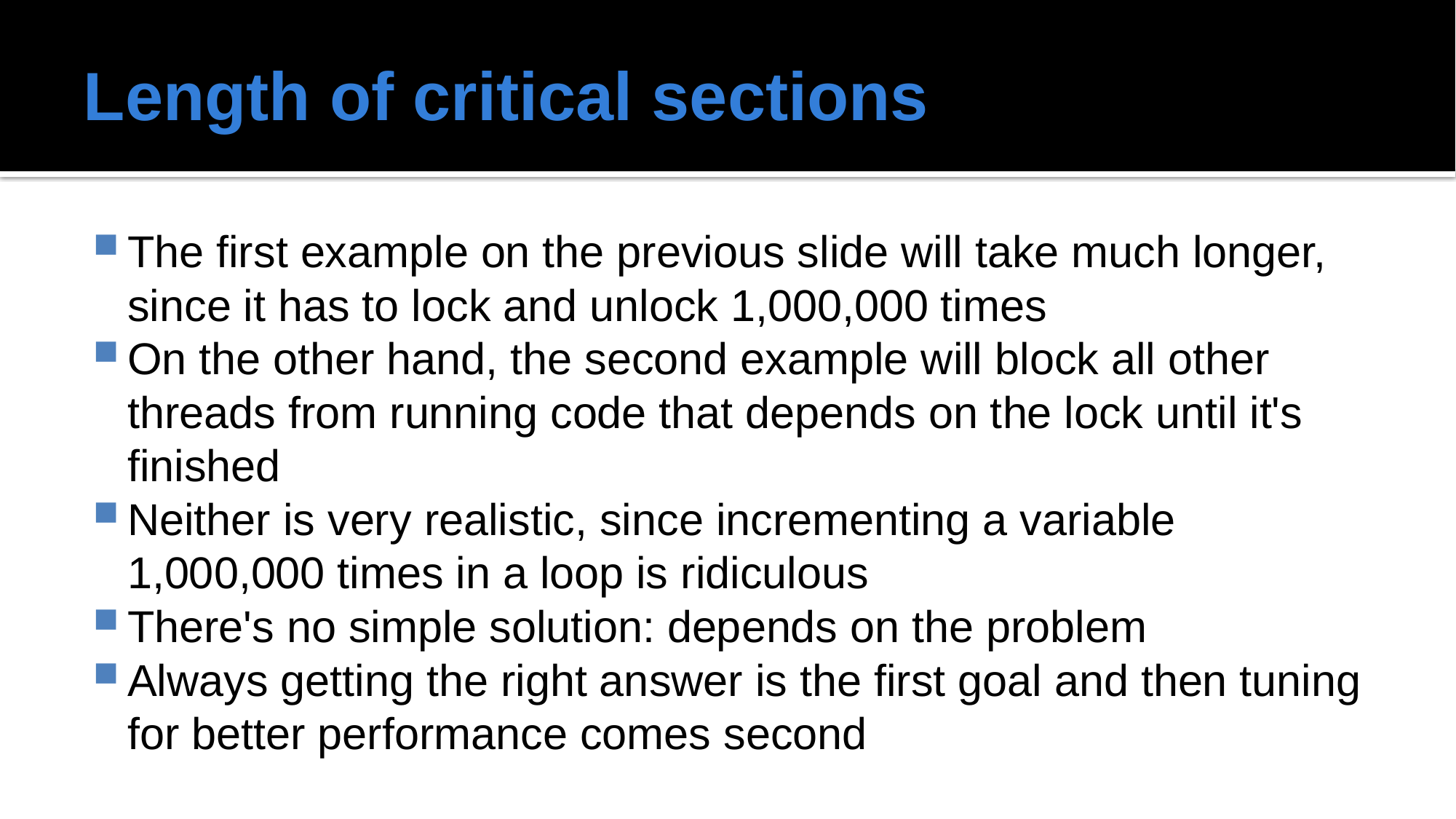

# Length of critical sections
The first example on the previous slide will take much longer, since it has to lock and unlock 1,000,000 times
On the other hand, the second example will block all other threads from running code that depends on the lock until it's finished
Neither is very realistic, since incrementing a variable 1,000,000 times in a loop is ridiculous
There's no simple solution: depends on the problem
Always getting the right answer is the first goal and then tuning for better performance comes second